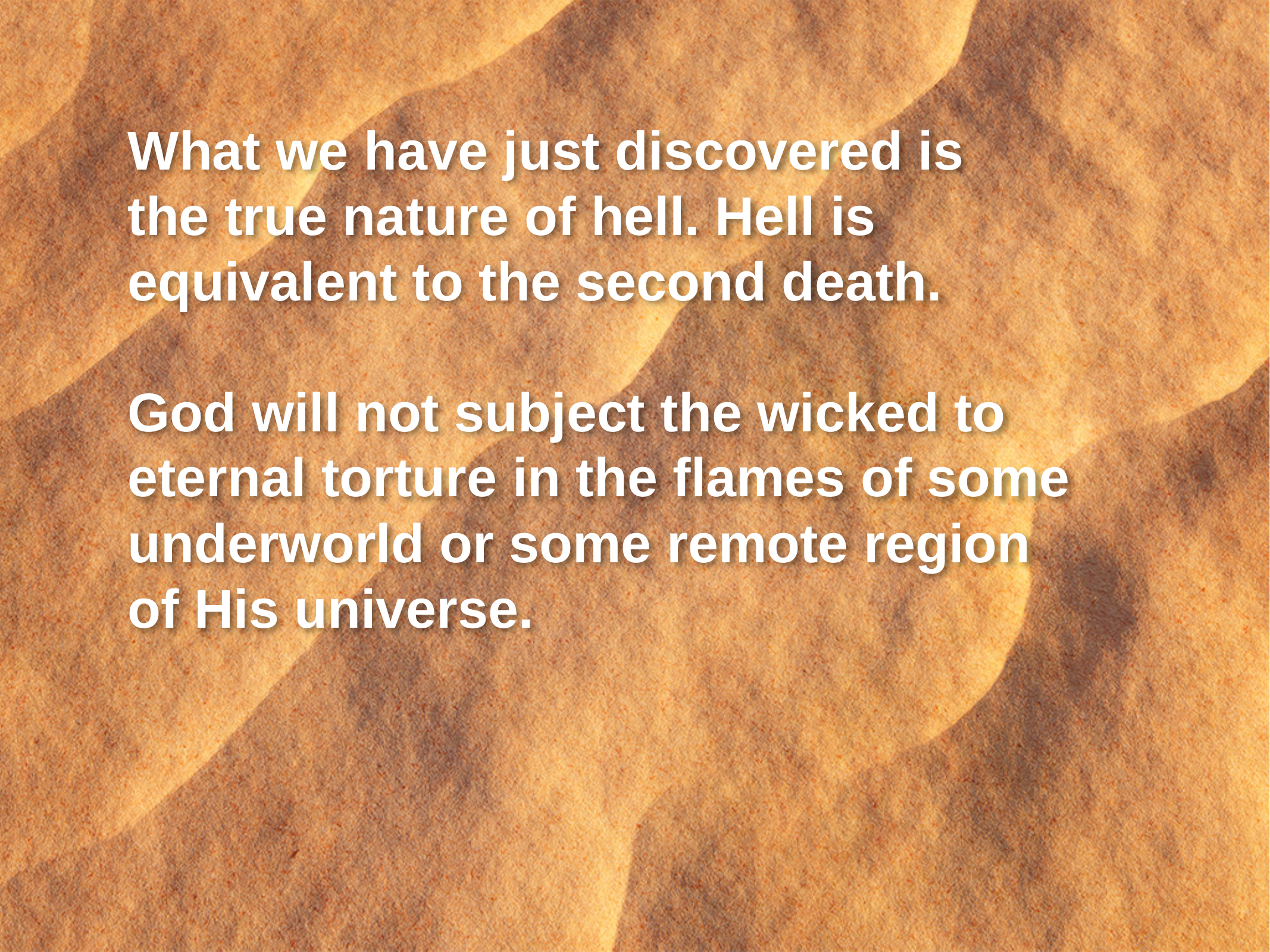

What we have just discovered is
the true nature of hell. Hell is
equivalent to the second death.
God will not subject the wicked to
eternal torture in the flames of some underworld or some remote region
of His universe.